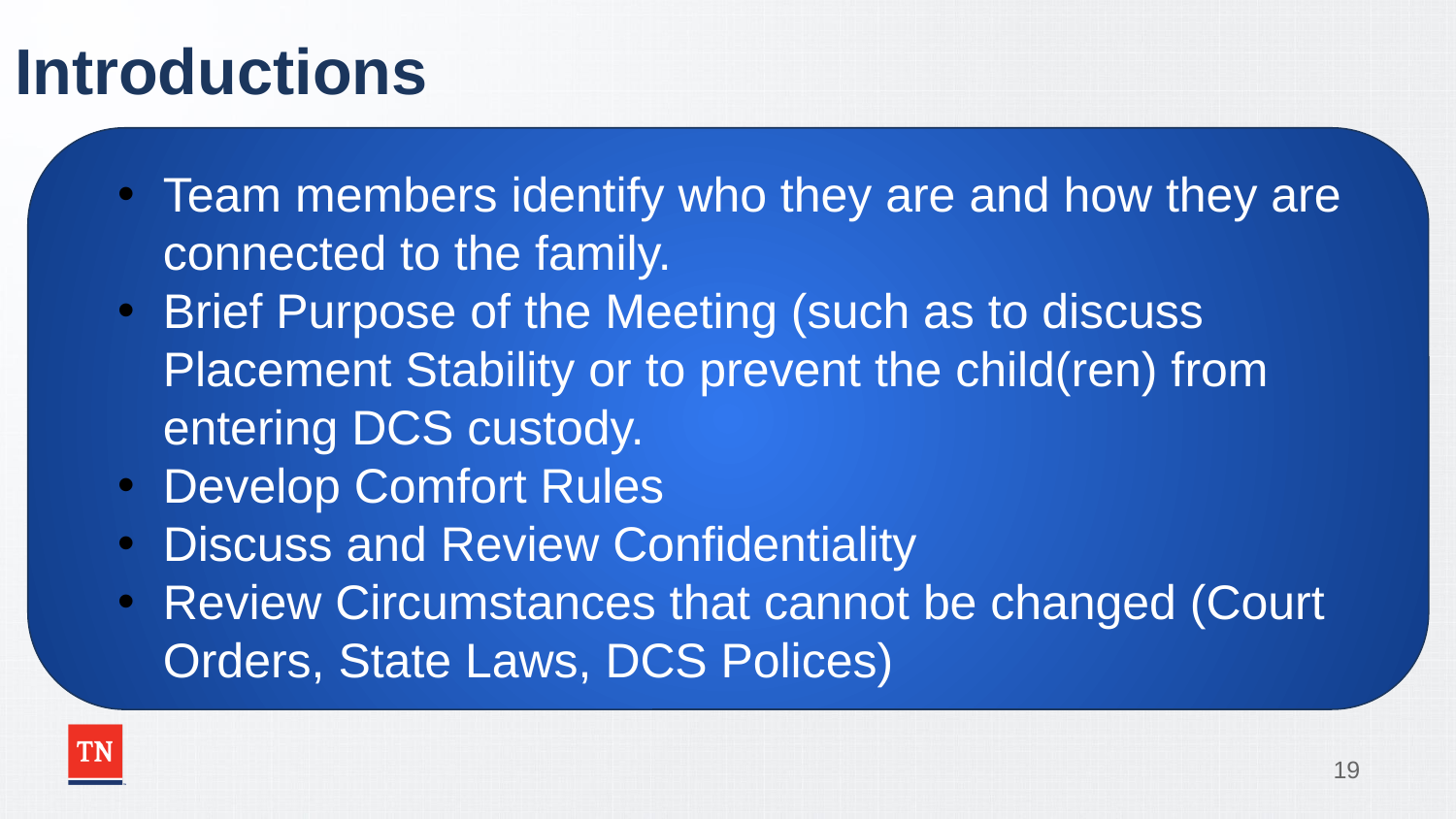

# Introductions

Team members identify who they are and how they are connected to the family.
Brief Purpose of the Meeting (such as to discuss Placement Stability or to prevent the child(ren) from entering DCS custody.
Develop Comfort Rules
Discuss and Review Confidentiality
Review Circumstances that cannot be changed (Court Orders, State Laws, DCS Polices)